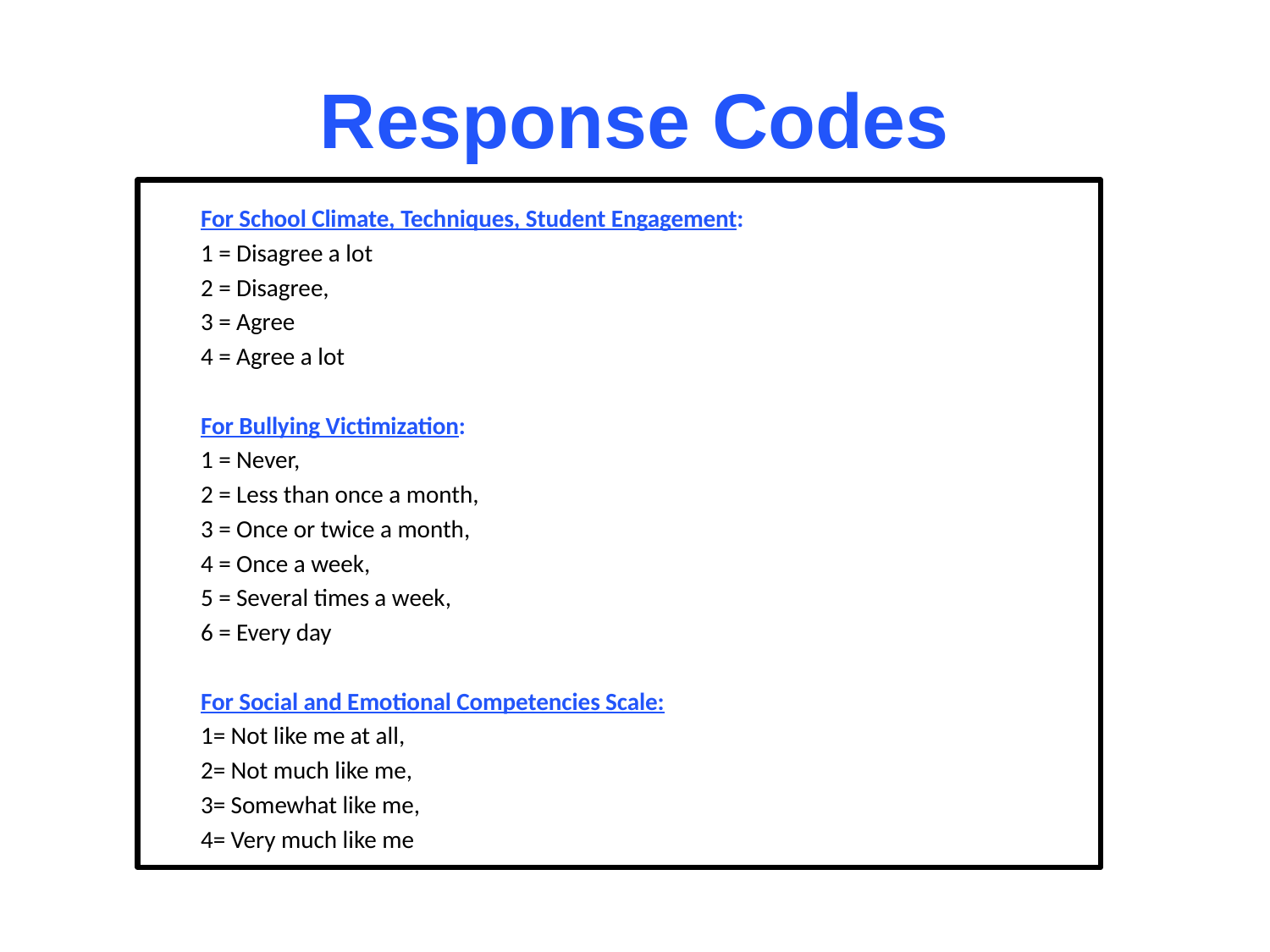

# Response Codes

For School Climate, Techniques, Student Engagement:
1 = Disagree a lot
2 = Disagree,
3 = Agree
4 = Agree a lot

For Bullying Victimization:
1 = Never,
2 = Less than once a month,
3 = Once or twice a month,
4 = Once a week,
5 = Several times a week,
6 = Every day

For Social and Emotional Competencies Scale:
1= Not like me at all,
2= Not much like me,
3= Somewhat like me,
4= Very much like me